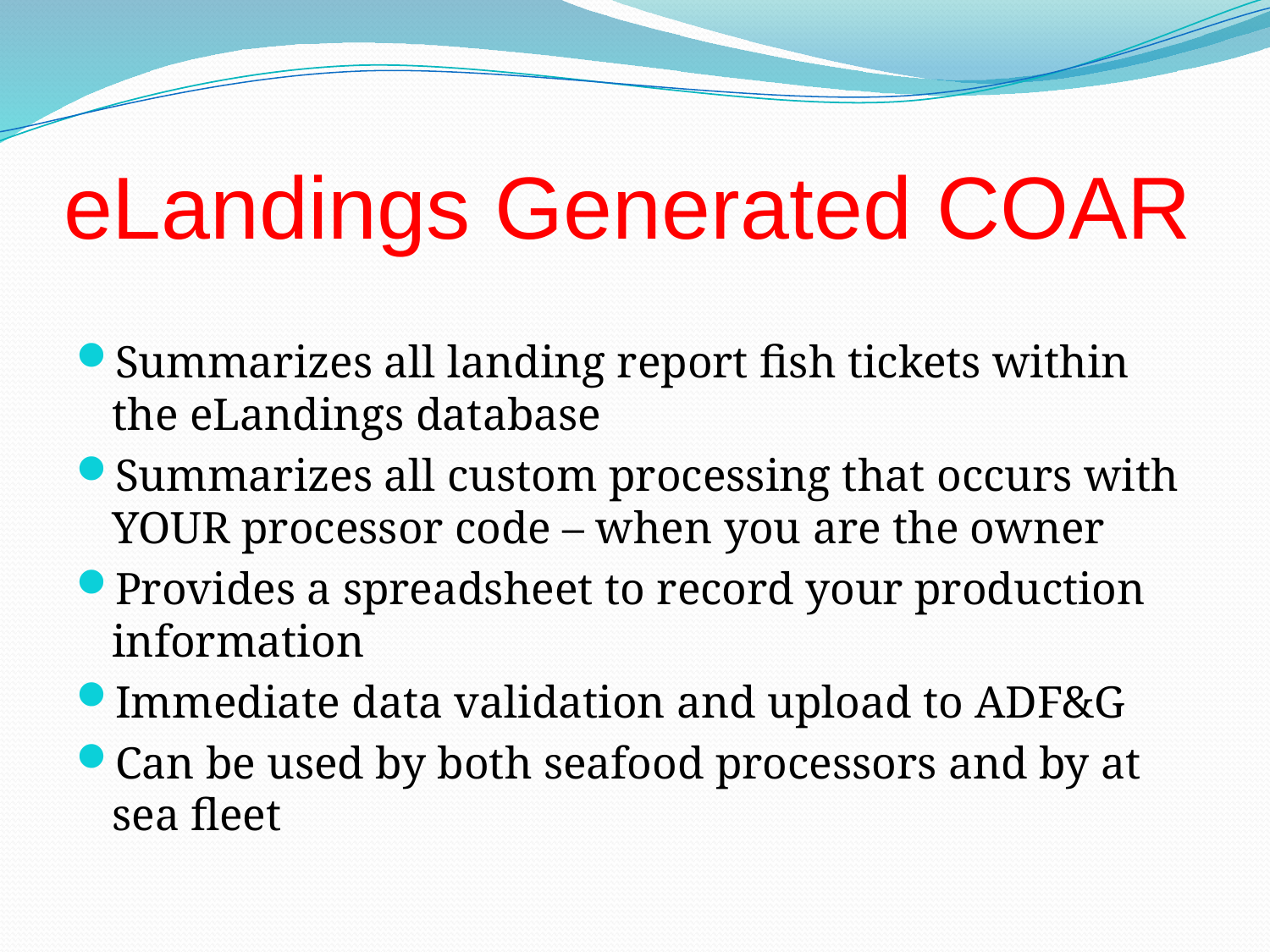

# eLandings Generated COAR
Summarizes all landing report fish tickets within the eLandings database
Summarizes all custom processing that occurs with YOUR processor code – when you are the owner
Provides a spreadsheet to record your production information
Immediate data validation and upload to ADF&G
Can be used by both seafood processors and by at sea fleet